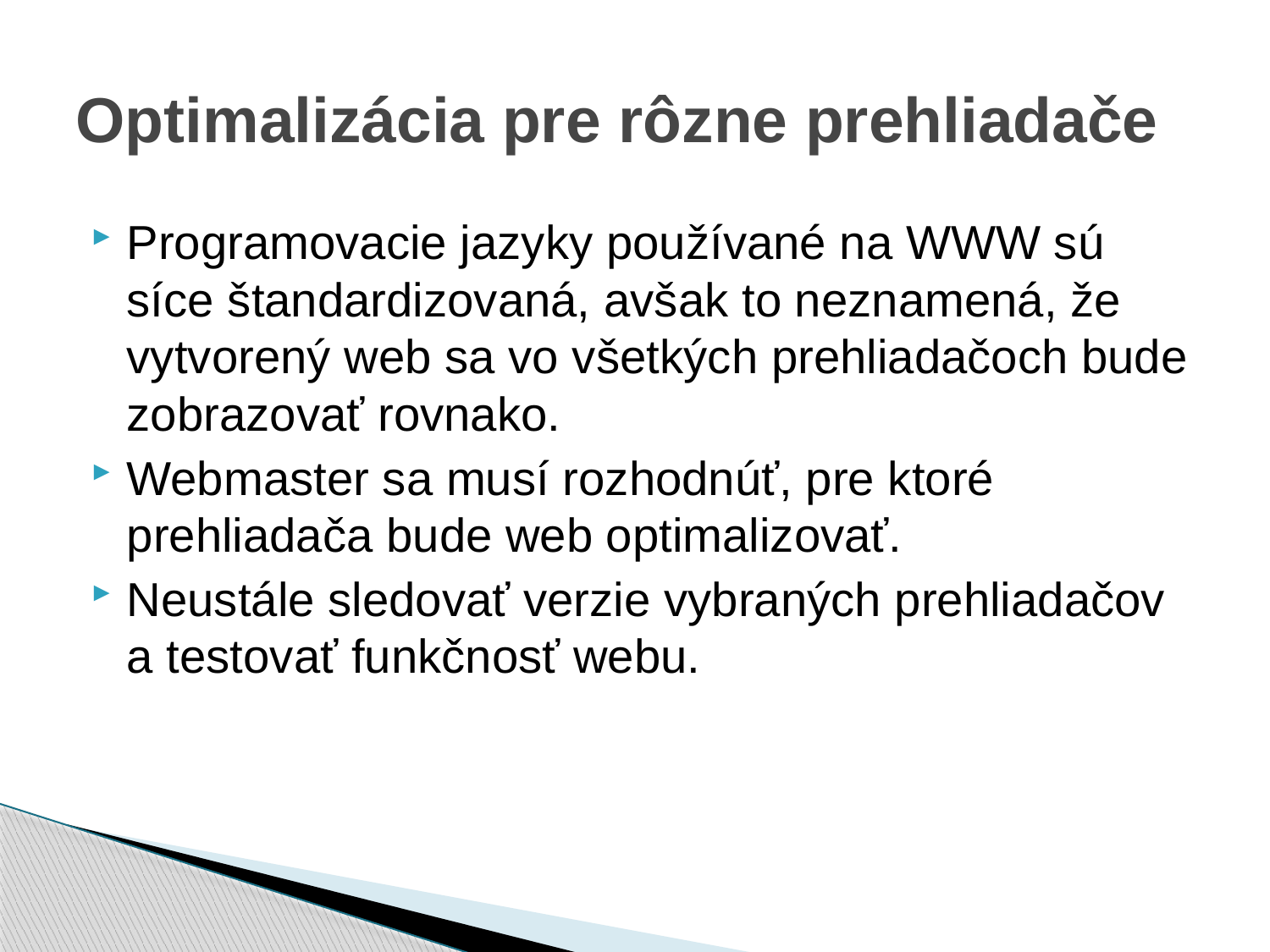

# Optimalizácia pre rôzne prehliadače
Programovacie jazyky používané na WWW sú síce štandardizovaná, avšak to neznamená, že vytvorený web sa vo všetkých prehliadačoch bude zobrazovať rovnako.
Webmaster sa musí rozhodnúť, pre ktoré prehliadača bude web optimalizovať.
Neustále sledovať verzie vybraných prehliadačov a testovať funkčnosť webu.